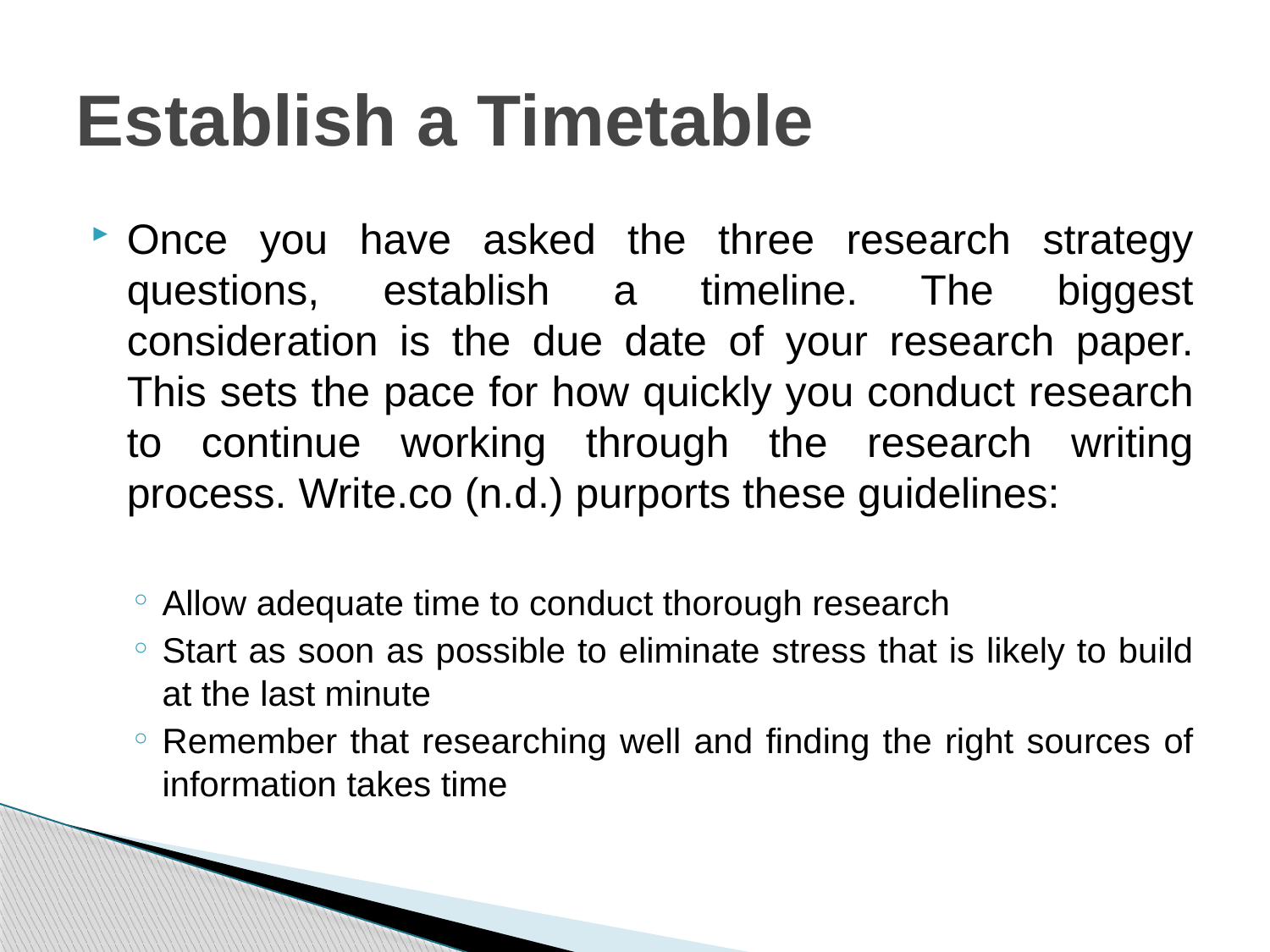

# Establish a Timetable
Once you have asked the three research strategy questions, establish a timeline. The biggest consideration is the due date of your research paper. This sets the pace for how quickly you conduct research to continue working through the research writing process. Write.co (n.d.) purports these guidelines:

Allow adequate time to conduct thorough research
Start as soon as possible to eliminate stress that is likely to build at the last minute
Remember that researching well and finding the right sources of information takes time